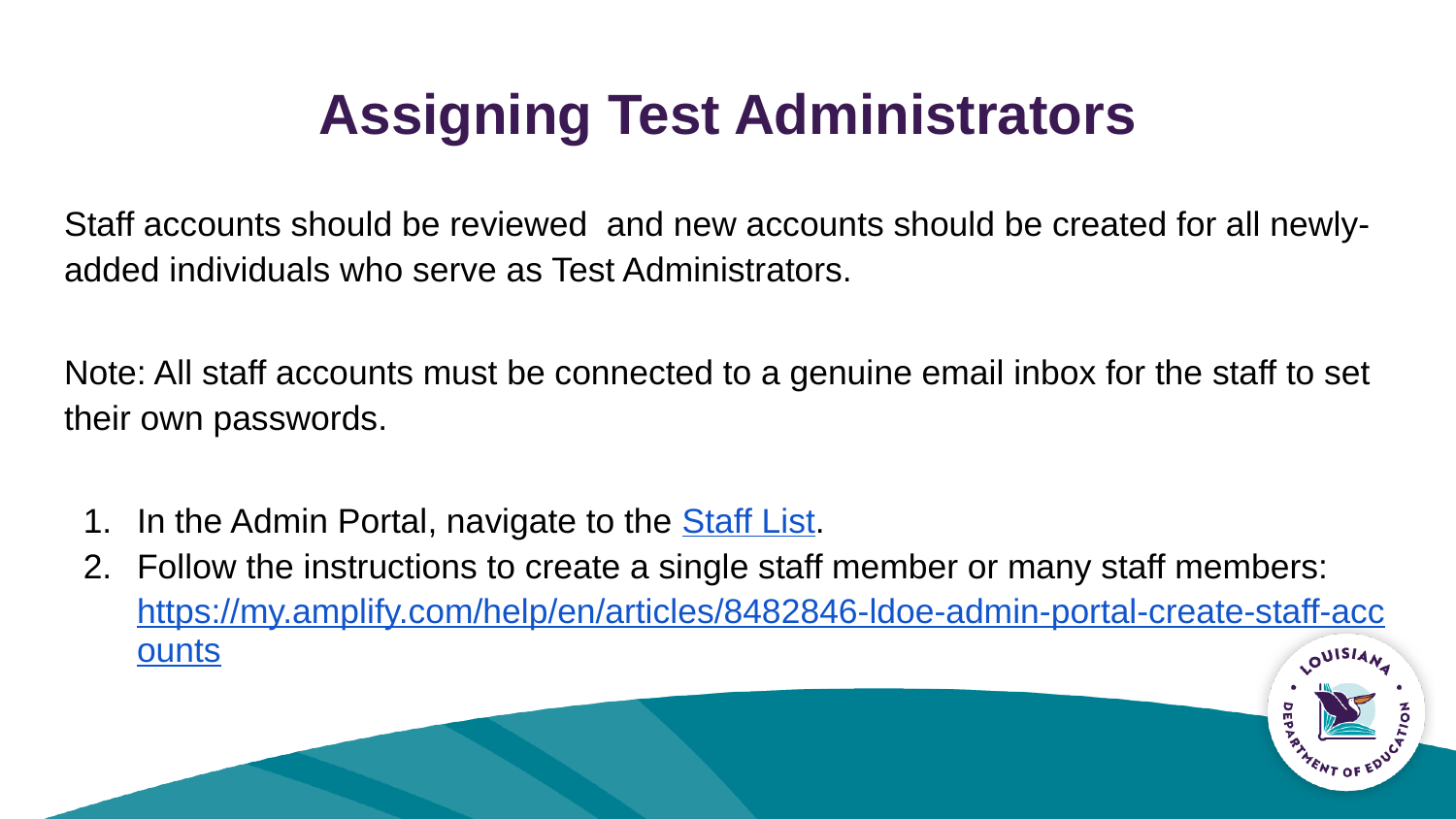

# Assigning Test Administrators
Staff accounts should be reviewed  and new accounts should be created for all newly-added individuals who serve as Test Administrators.

Note: All staff accounts must be connected to a genuine email inbox for the staff to set their own passwords.

In the Admin Portal, navigate to the Staff List.
Follow the instructions to create a single staff member or many staff members:  https://my.amplify.com/help/en/articles/8482846-ldoe-admin-portal-create-staff-accounts